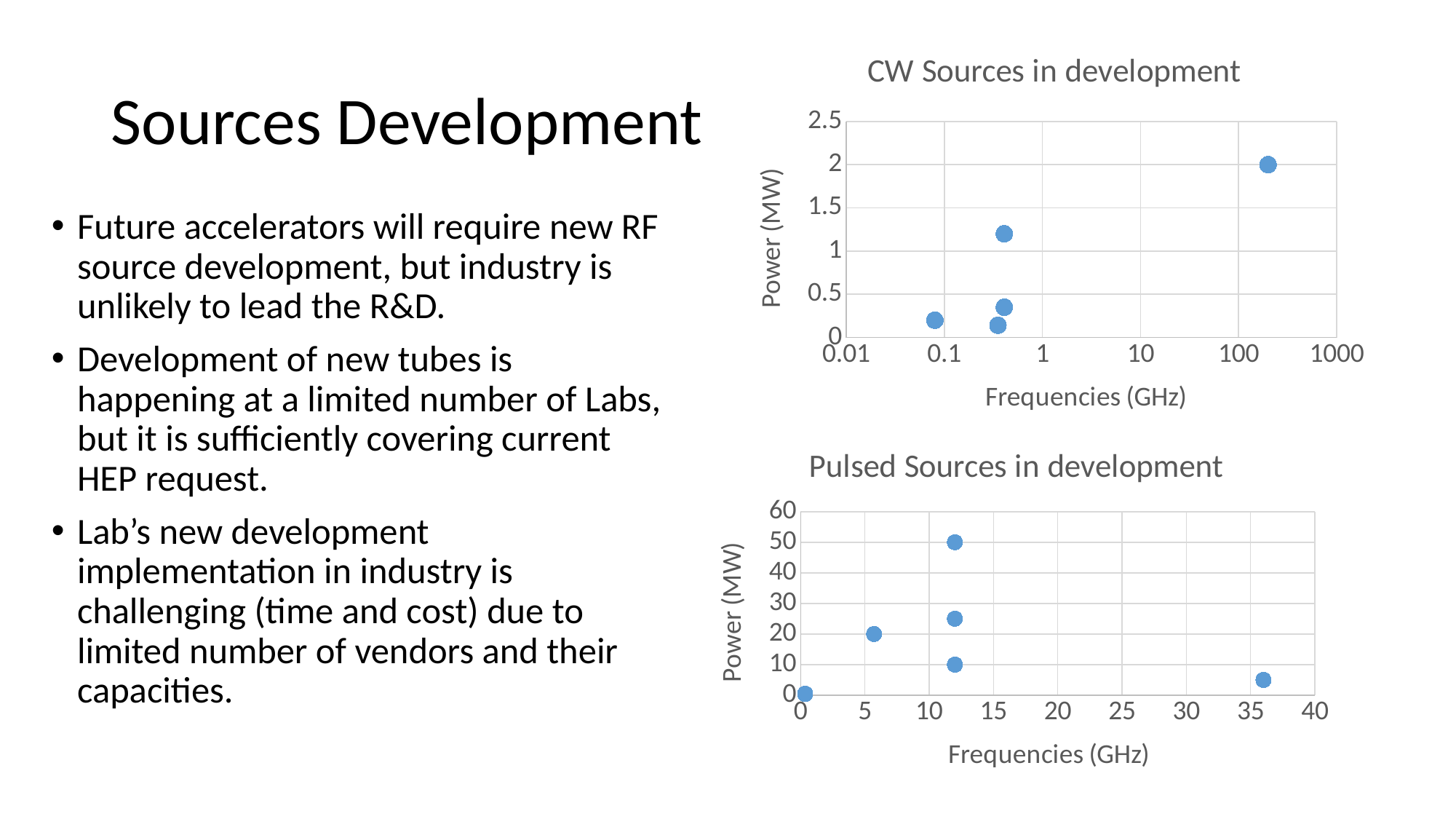

### Chart: CW Sources in development

| Category |  |
|---|---|
# Sources Development
Future accelerators will require new RF source development, but industry is unlikely to lead the R&D.
Development of new tubes is happening at a limited number of Labs, but it is sufficiently covering current HEP request.
Lab’s new development implementation in industry is challenging (time and cost) due to limited number of vendors and their capacities.

### Chart: Pulsed Sources in development

| Category |  |
|---|---|